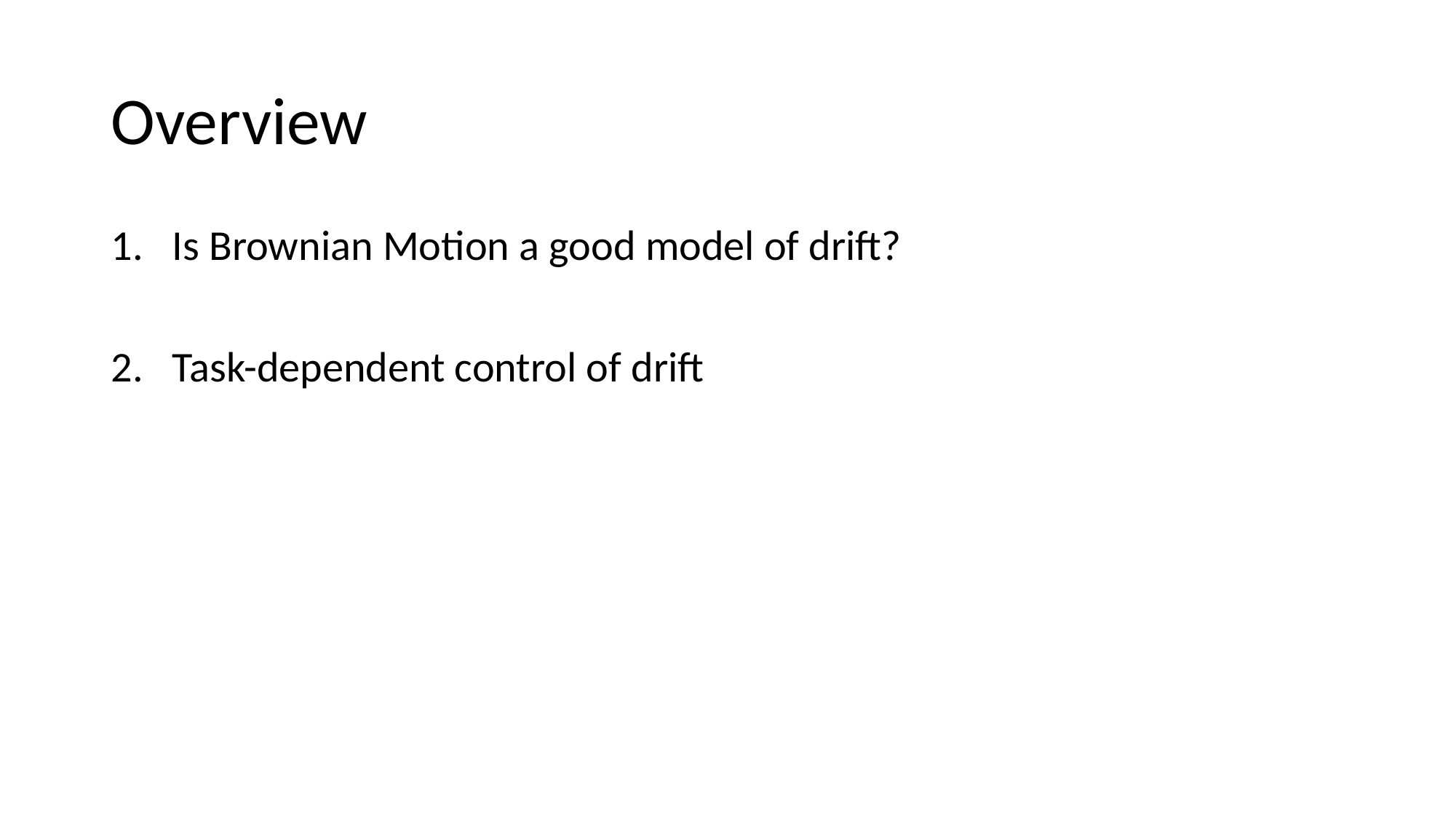

# Overview
Is Brownian Motion a good model of drift?

Task-dependent control of drift